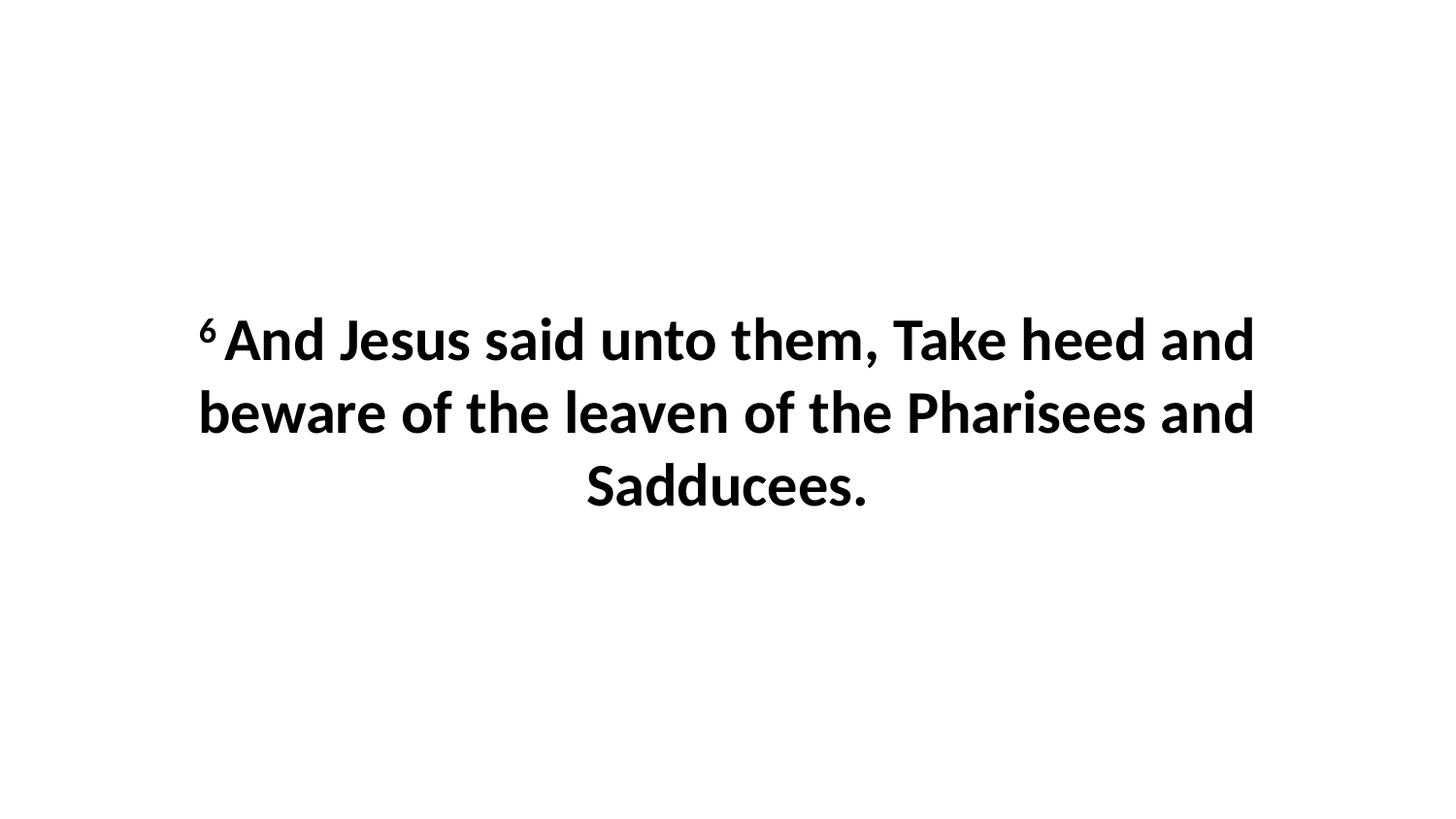

6 And Jesus said unto them, Take heed and beware of the leaven of the Pharisees and Sadducees.